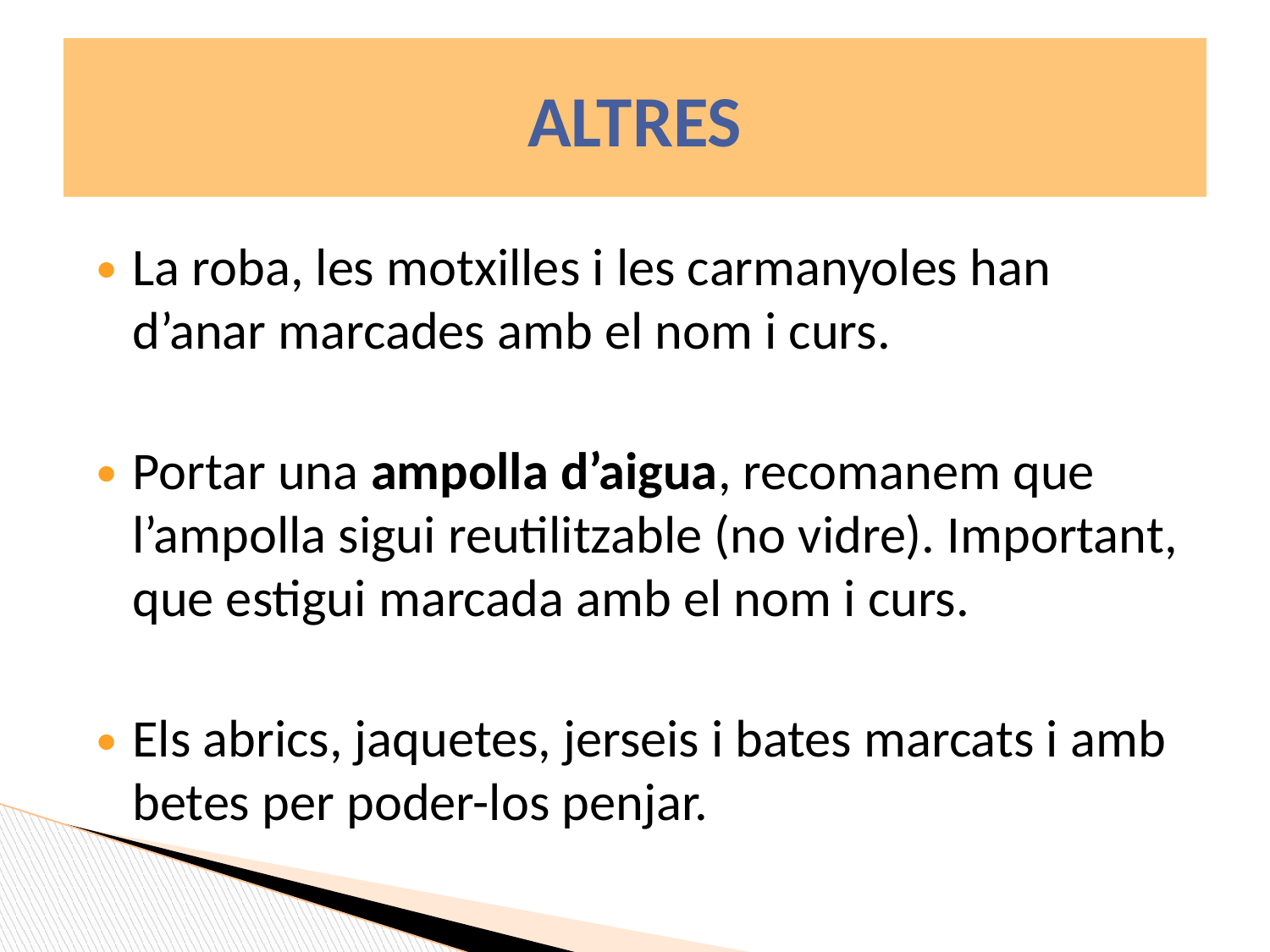

# ALTRES
La roba, les motxilles i les carmanyoles han d’anar marcades amb el nom i curs.

Portar una ampolla d’aigua, recomanem que l’ampolla sigui reutilitzable (no vidre). Important, que estigui marcada amb el nom i curs.

Els abrics, jaquetes, jerseis i bates marcats i amb betes per poder-los penjar.